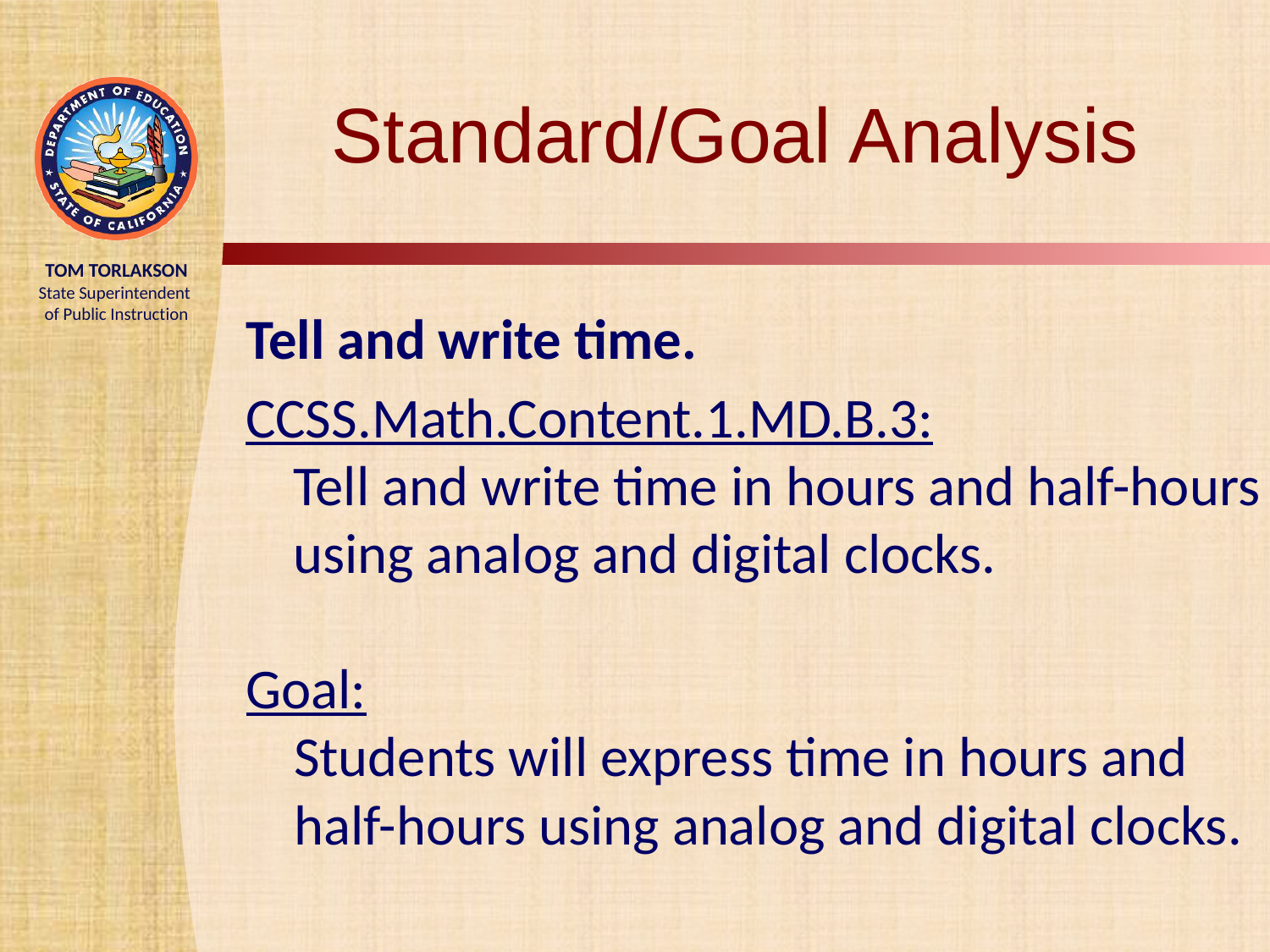

# Standard/Goal Analysis
Tell and write time.
CCSS.Math.Content.1.MD.B.3:
Tell and write time in hours and half-hours  using analog and digital clocks.

Goal:
	Students will express time in hours and         half-hours using analog and digital clocks.